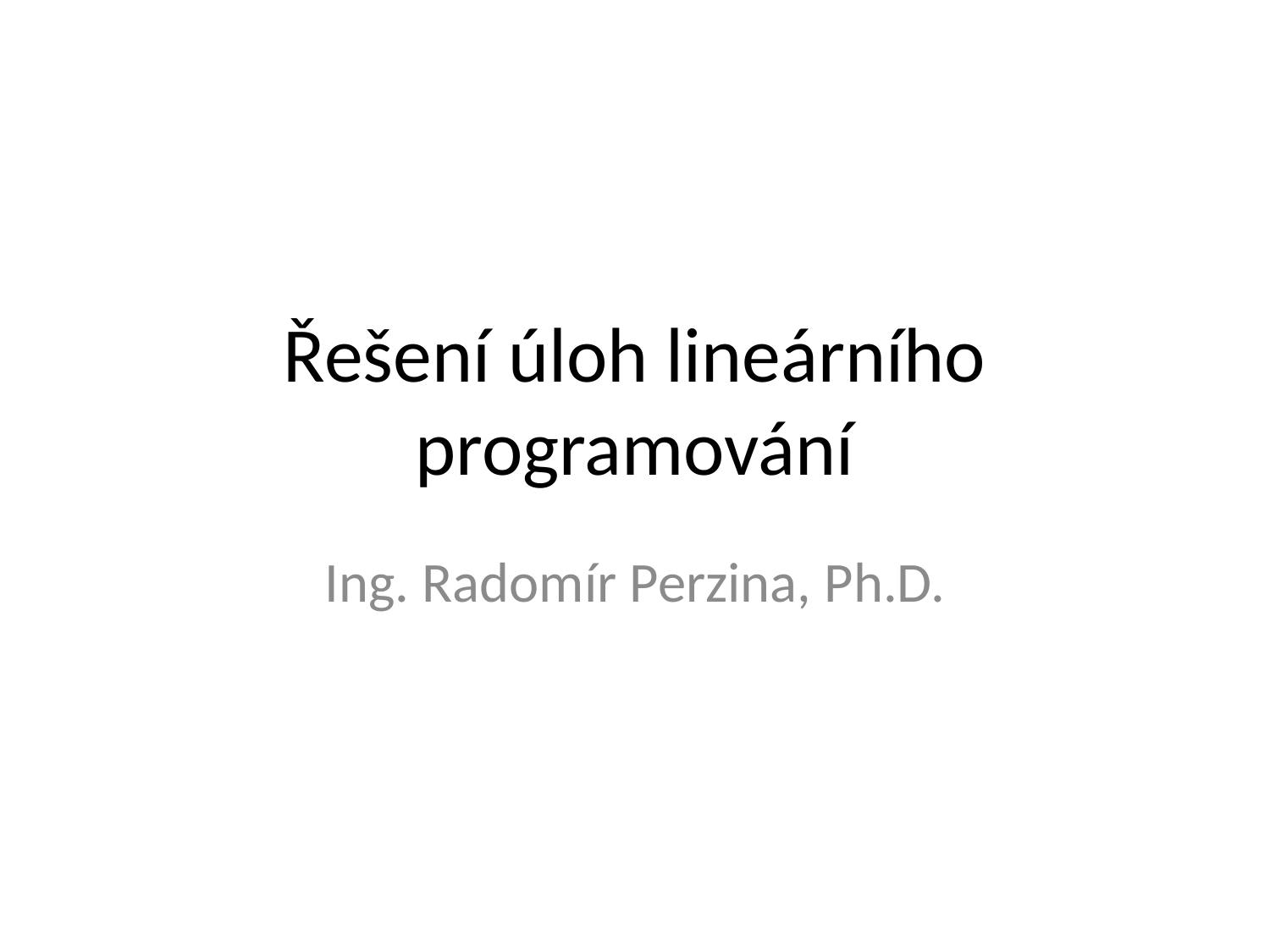

# Řešení úloh lineárního programování
Ing. Radomír Perzina, Ph.D.